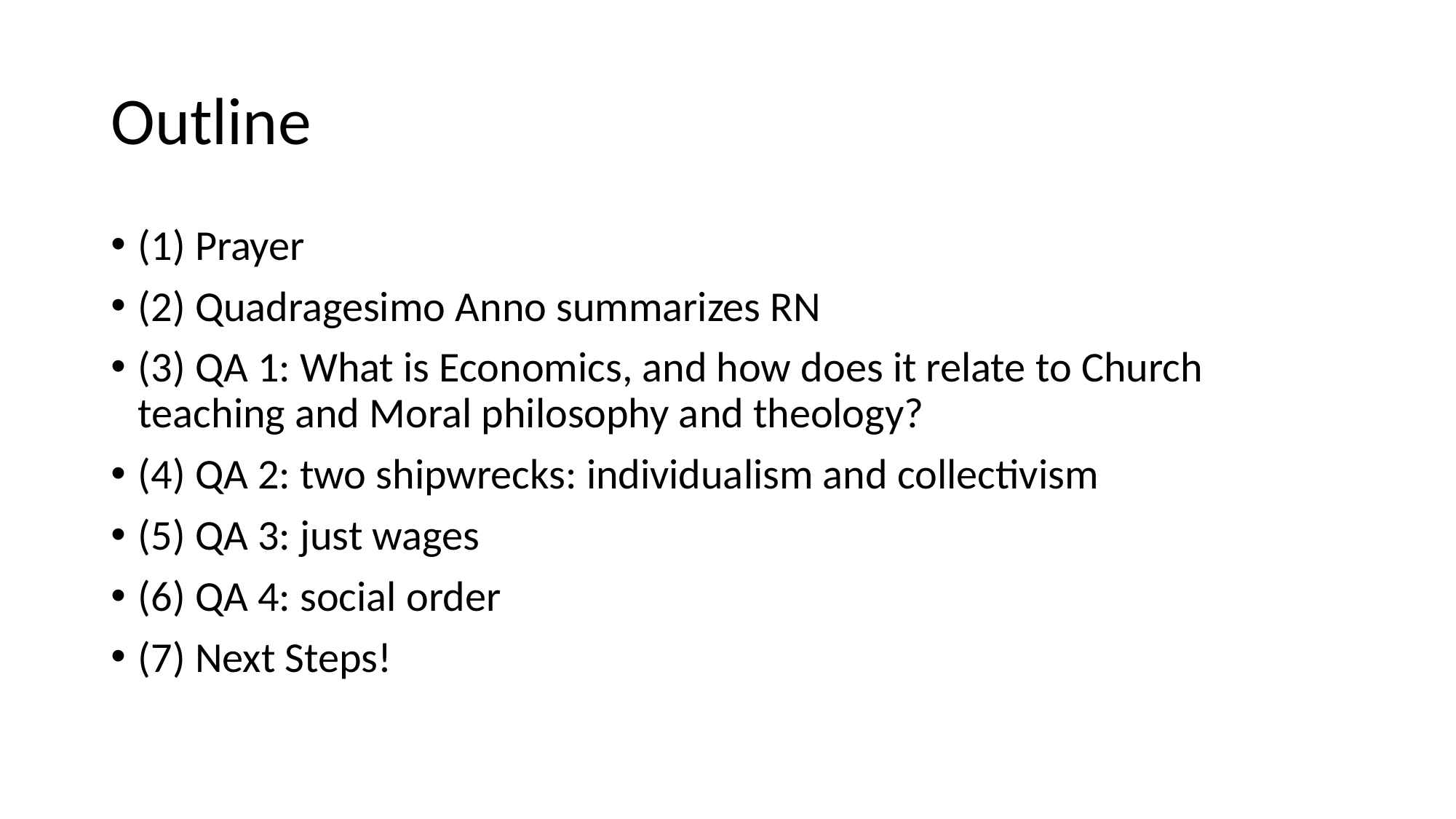

# Outline
(1) Prayer
(2) Quadragesimo Anno summarizes RN
(3) QA 1: What is Economics, and how does it relate to Church teaching and Moral philosophy and theology?
(4) QA 2: two shipwrecks: individualism and collectivism
(5) QA 3: just wages
(6) QA 4: social order
(7) Next Steps!